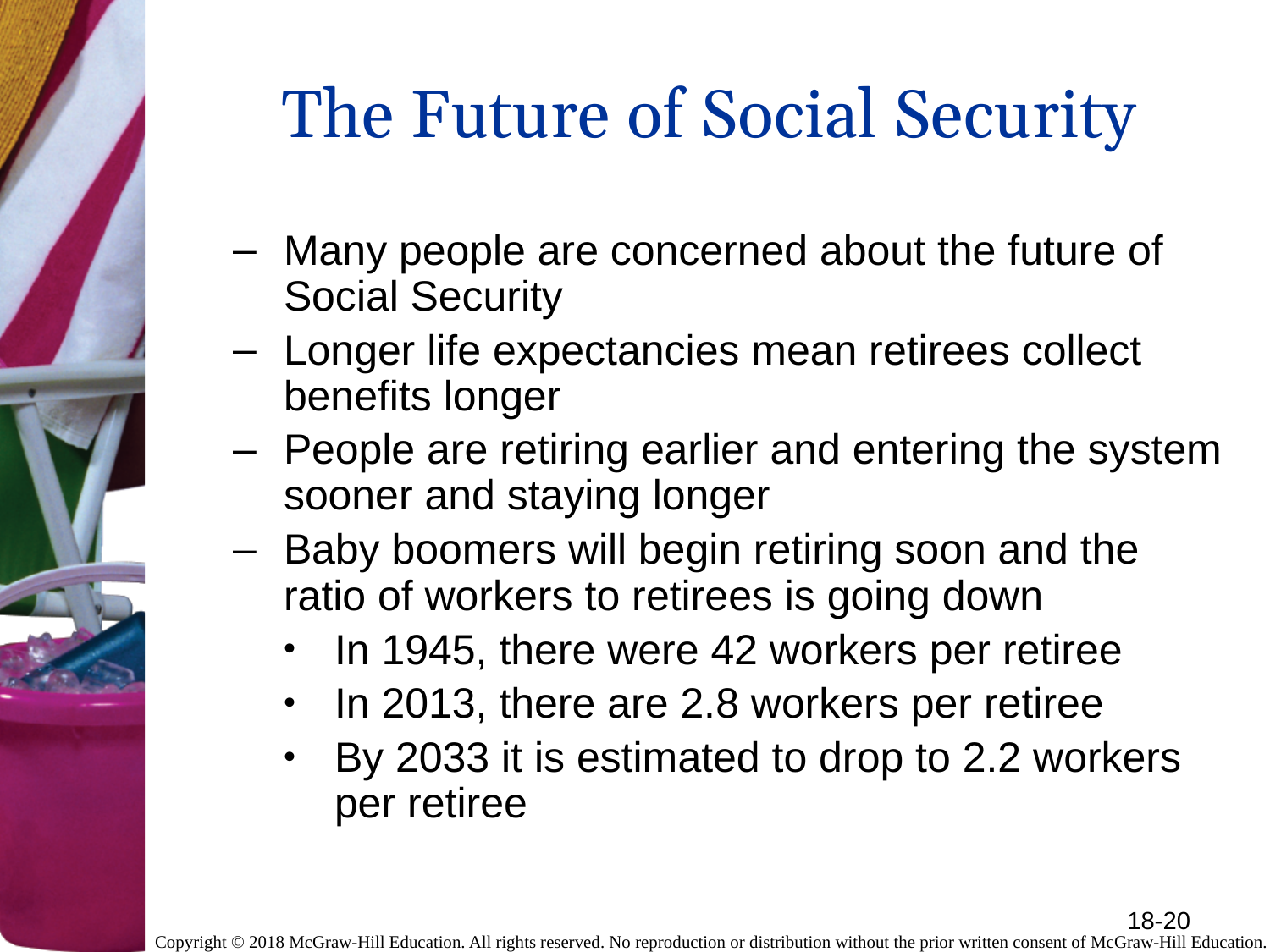

# The Future of Social Security
Many people are concerned about the future of Social Security
Longer life expectancies mean retirees collect benefits longer
People are retiring earlier and entering the system sooner and staying longer
Baby boomers will begin retiring soon and the ratio of workers to retirees is going down
In 1945, there were 42 workers per retiree
In 2013, there are 2.8 workers per retiree
By 2033 it is estimated to drop to 2.2 workers per retiree
18-20